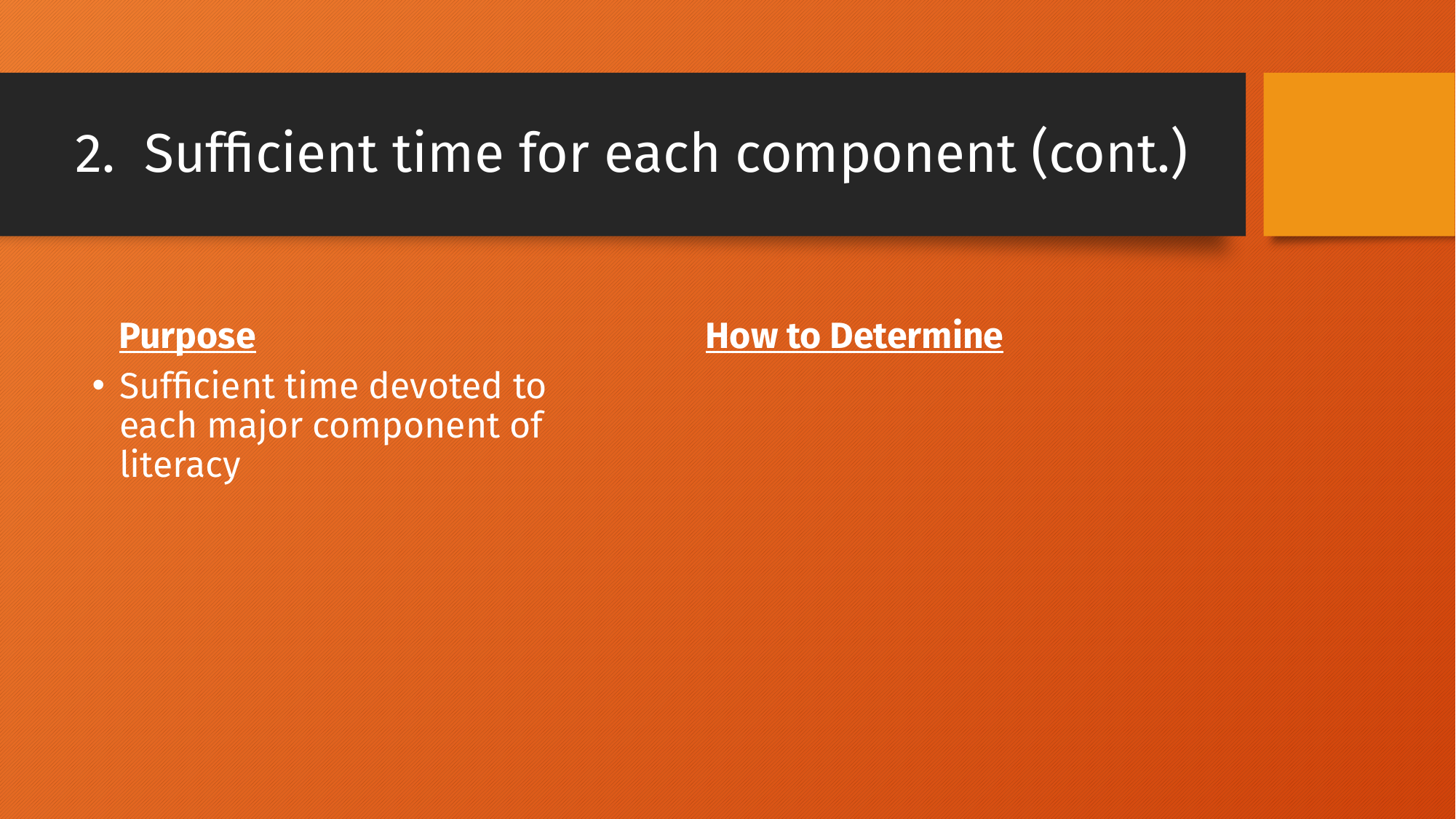

# 2.  Sufficient time for each component (cont.)
Purpose
How to Determine
Sufficient time devoted to each major component of literacy